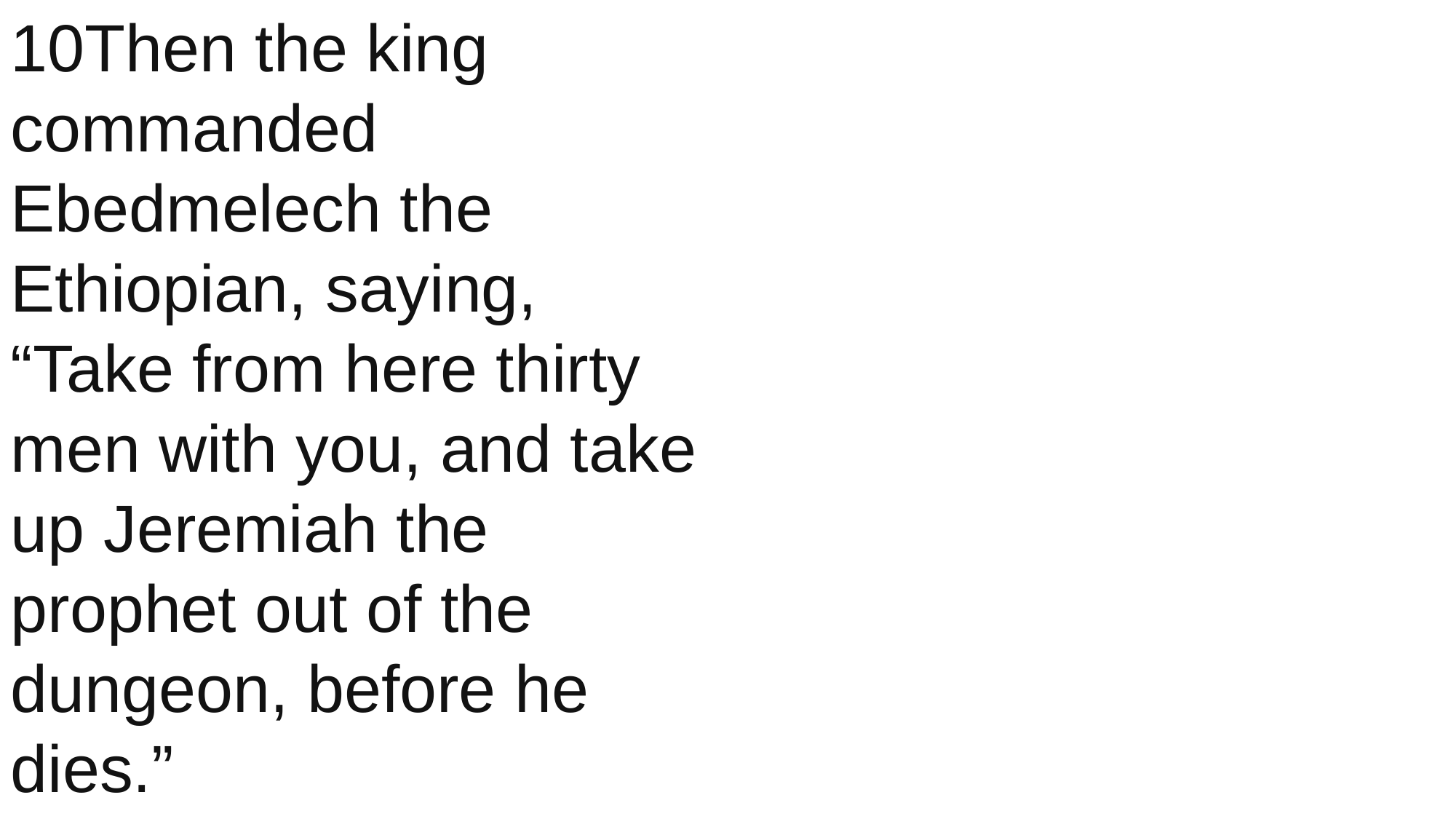

10Then the king commanded Ebedmelech the Ethiopian, saying, “Take from here thirty men with you, and take up Jeremiah the prophet out of the dungeon, before he dies.”
 John